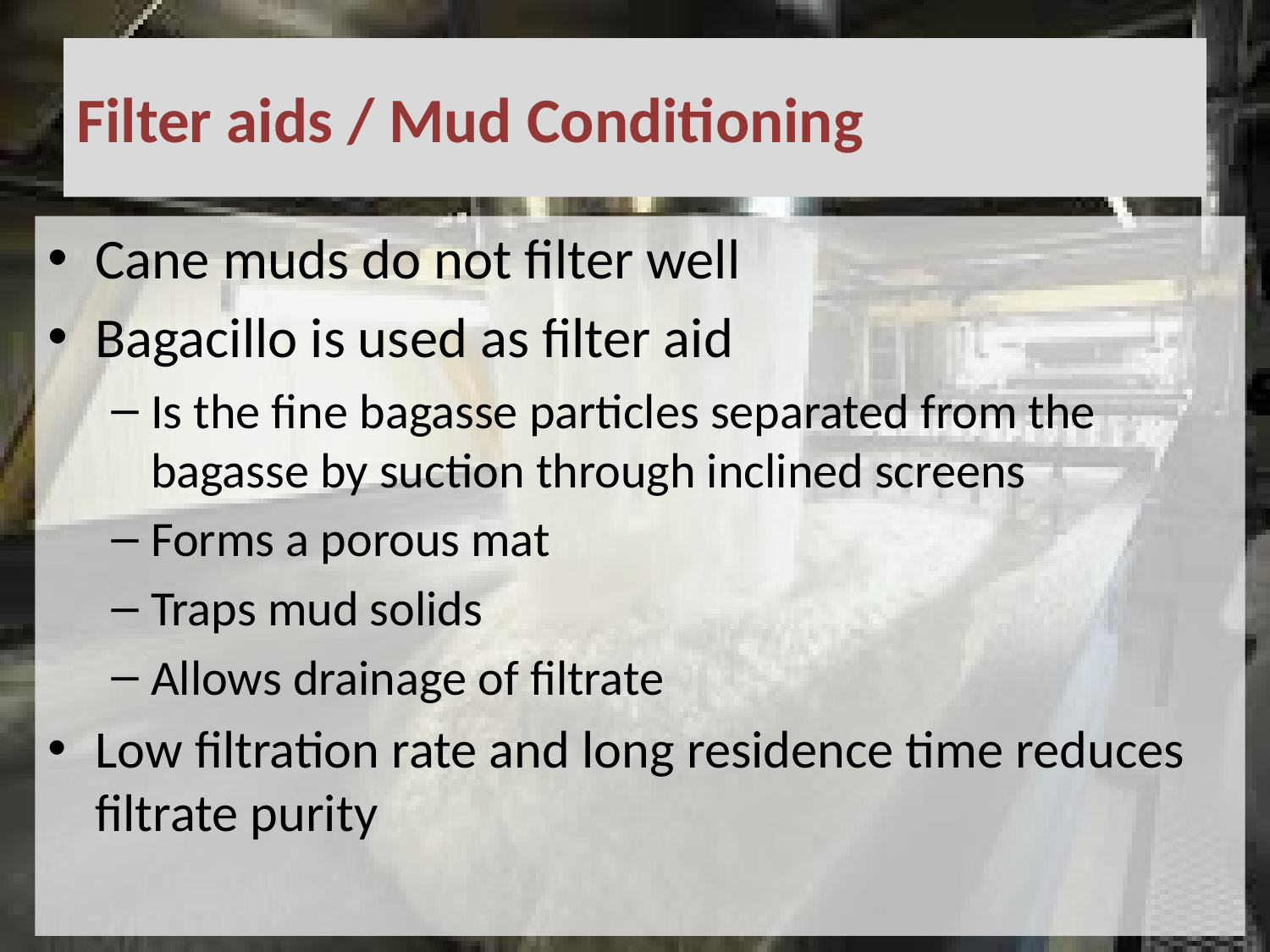

# Filter aids / Mud Conditioning
Cane muds do not filter well
Bagacillo is used as filter aid
Is the fine bagasse particles separated from the bagasse by suction through inclined screens
Forms a porous mat
Traps mud solids
Allows drainage of filtrate
Low filtration rate and long residence time reduces filtrate purity